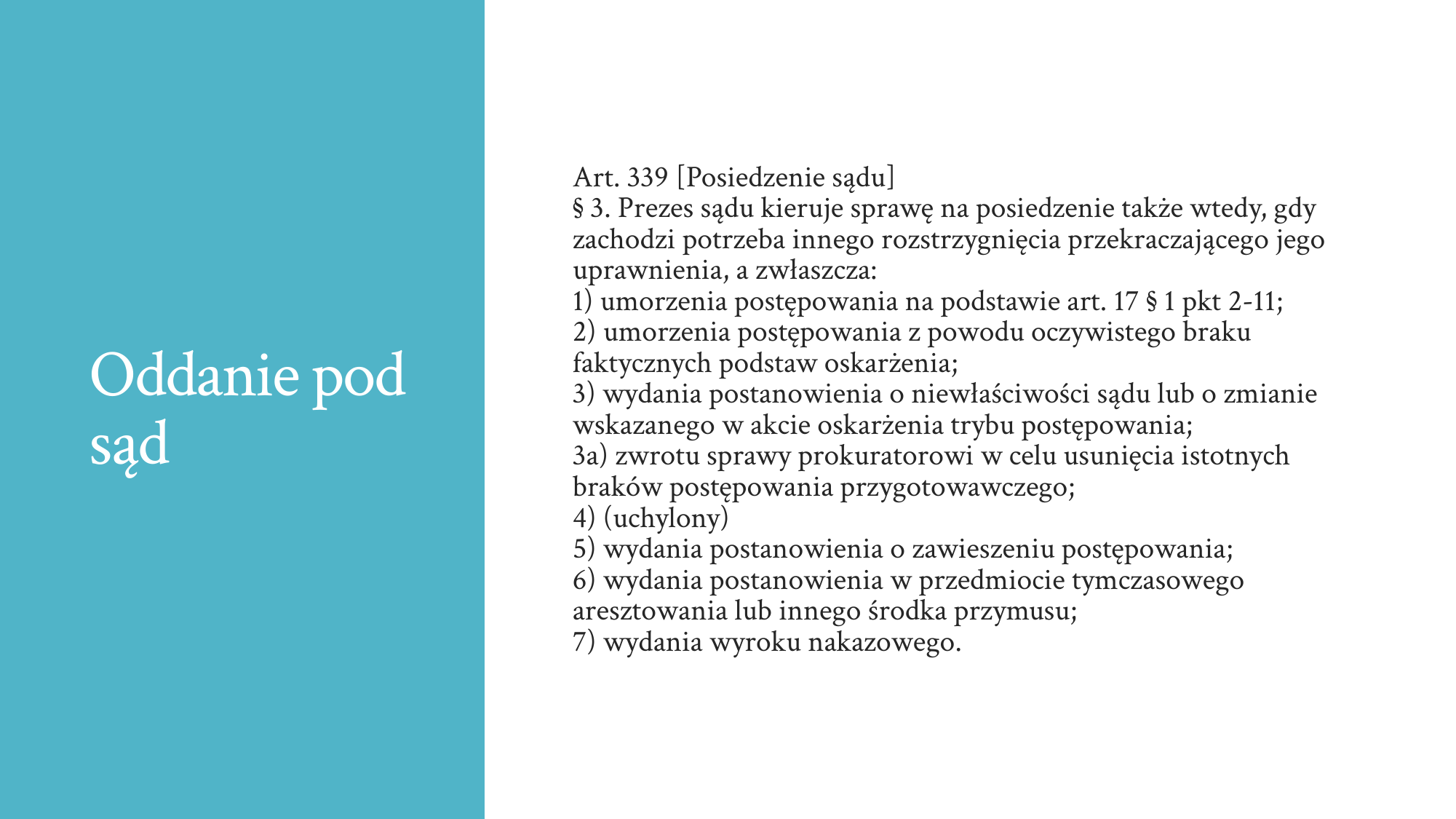

# Oddanie pod sąd
Art. 339 [Posiedzenie sądu]
§ 3. Prezes sądu kieruje sprawę na posiedzenie także wtedy, gdy zachodzi potrzeba innego rozstrzygnięcia przekraczającego jego uprawnienia, a zwłaszcza:
1) umorzenia postępowania na podstawie art. 17 § 1 pkt 2-11;
2) umorzenia postępowania z powodu oczywistego braku faktycznych podstaw oskarżenia;
3) wydania postanowienia o niewłaściwości sądu lub o zmianie wskazanego w akcie oskarżenia trybu postępowania;
3a) zwrotu sprawy prokuratorowi w celu usunięcia istotnych braków postępowania przygotowawczego;
4) (uchylony)
5) wydania postanowienia o zawieszeniu postępowania;
6) wydania postanowienia w przedmiocie tymczasowego aresztowania lub innego środka przymusu;
7) wydania wyroku nakazowego.